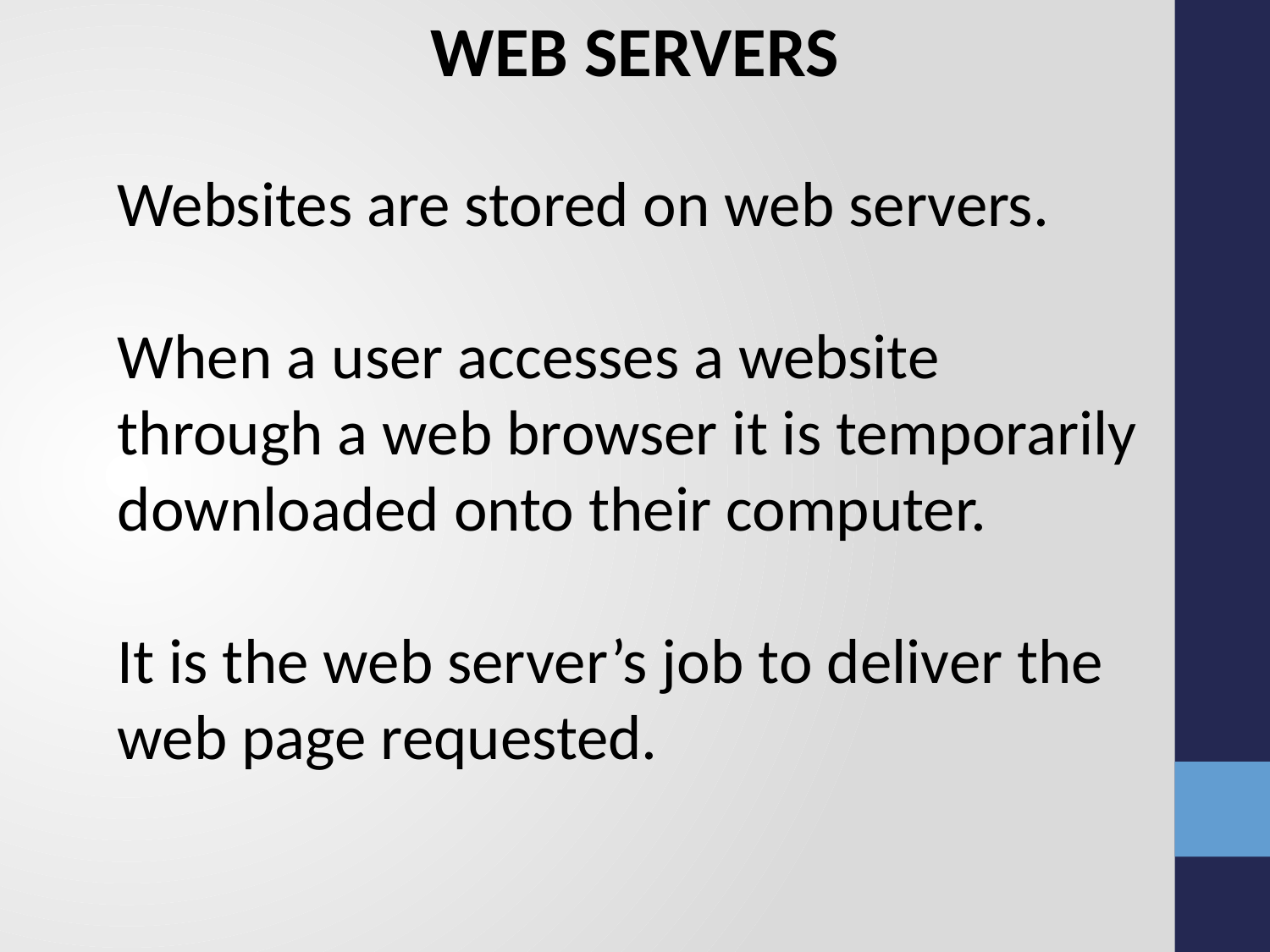

WEB SERVERS

Websites are stored on web servers.

When a user accesses a website through a web browser it is temporarily downloaded onto their computer.

It is the web server’s job to deliver the web page requested.